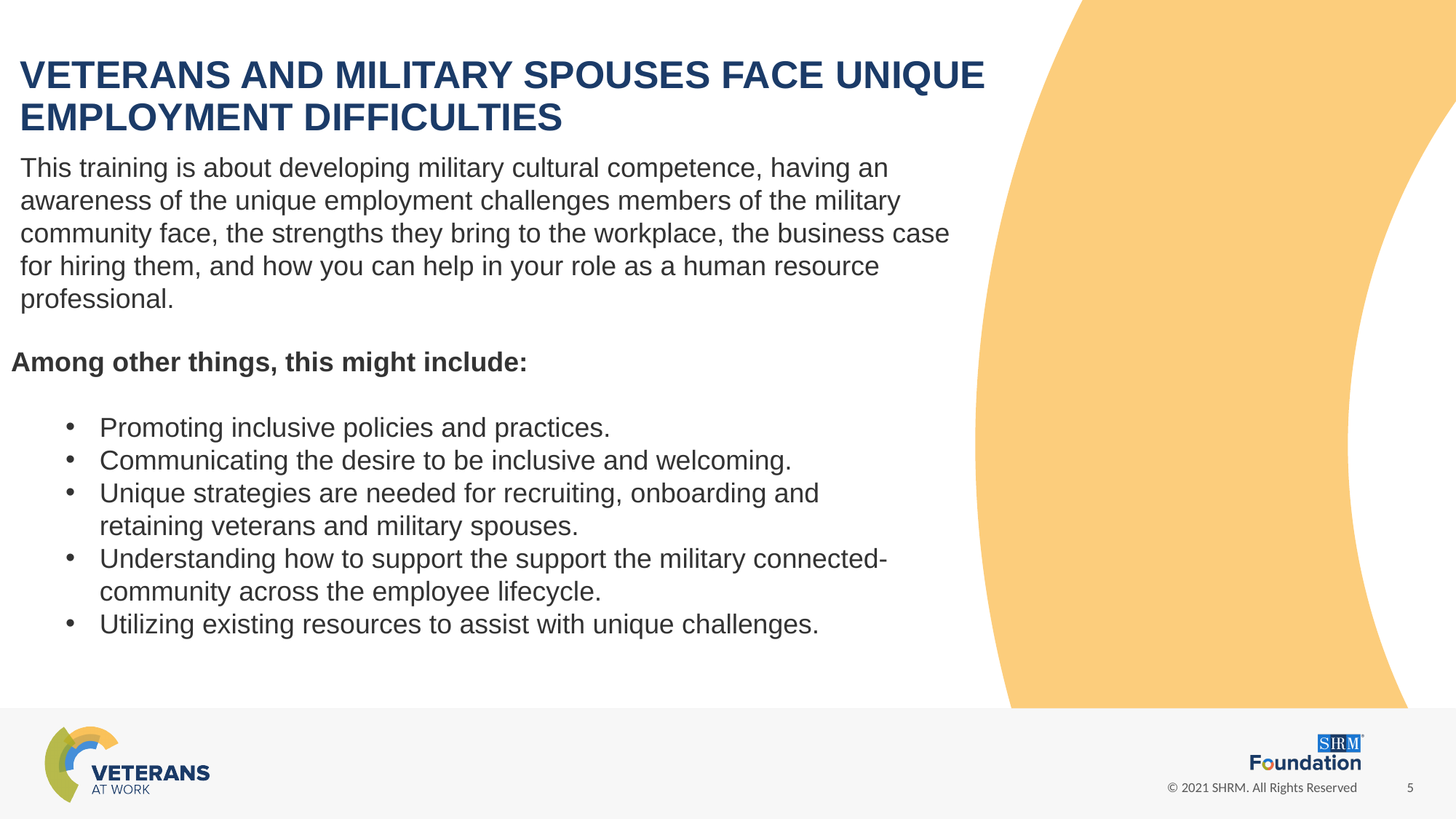

VETERANS AND MILITARY SPOUSES FACE UNIQUE EMPLOYMENT DIFFICULTIES
This training is about developing military cultural competence, having an awareness of the unique employment challenges members of the military community face, the strengths they bring to the workplace, the business case for hiring them, and how you can help in your role as a human resource professional.
Among other things, this might include:

Promoting inclusive policies and practices.
Communicating the desire to be inclusive and welcoming.
Unique strategies are needed for recruiting, onboarding and retaining veterans and military spouses.
Understanding how to support the support the military connected-community across the employee lifecycle.
Utilizing existing resources to assist with unique challenges.